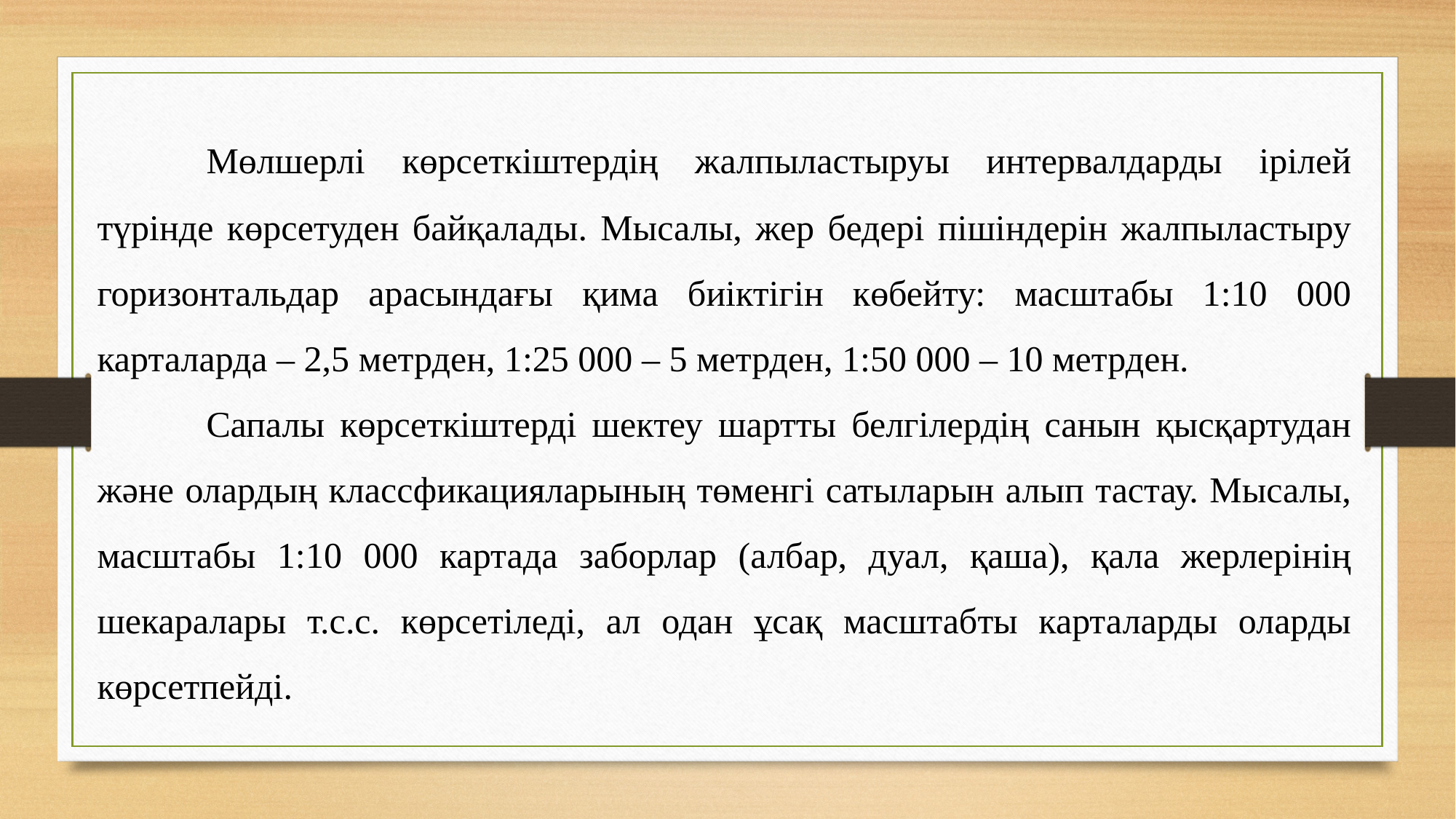

Мөлшерлі көрсеткіштердің жалпыластыруы интервалдарды ірілей түрінде көрсетуден байқалады. Мысалы, жер бедері пішіндерін жалпыластыру горизонтальдар арасындағы қима биіктігін көбейту: масштабы 1:10 000 карталарда – 2,5 метрден, 1:25 000 – 5 метрден, 1:50 000 – 10 метрден.
	Сапалы көрсеткіштерді шектеу шартты белгілердің санын қысқартудан және олардың классфикацияларының төменгі сатыларын алып тастау. Мысалы, масштабы 1:10 000 картада заборлар (албар, дуал, қаша), қала жерлерінің шекаралары т.с.с. көрсетіледі, ал одан ұсақ масштабты карталарды оларды көрсетпейді.